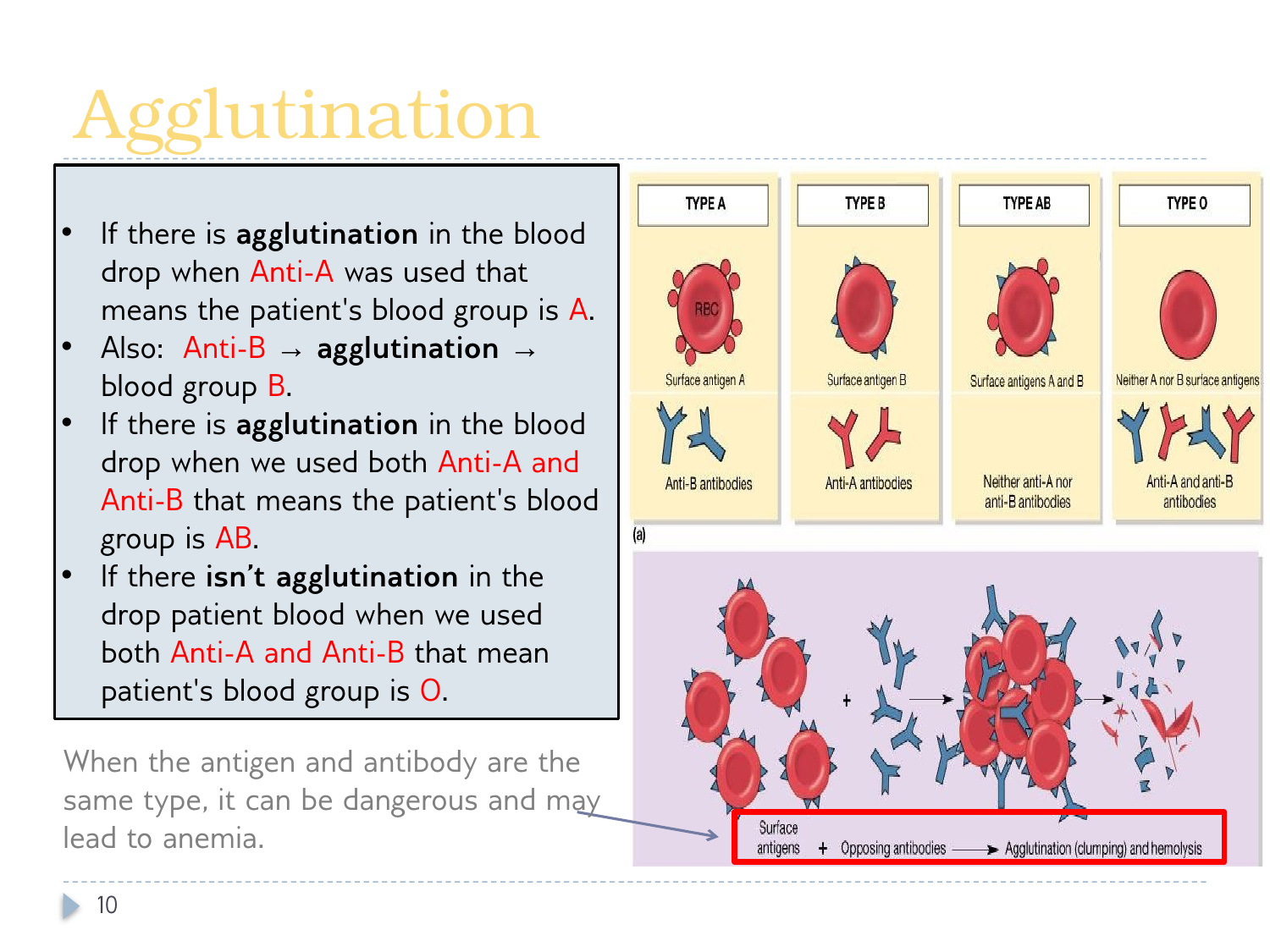

# Agglutination

If there is agglutination in the blood drop when Anti-A was used that means the patient's blood group is A.
Also:  Anti-B → agglutination → blood group B.
If there is agglutination in the blood drop when we used both Anti-A and Anti-B that means the patient's blood group is AB.
If there isn’t agglutination in the drop patient blood when we used both Anti-A and Anti-B that mean patient's blood group is O.
When the antigen and antibody are the same type, it can be dangerous and may lead to anemia.

10